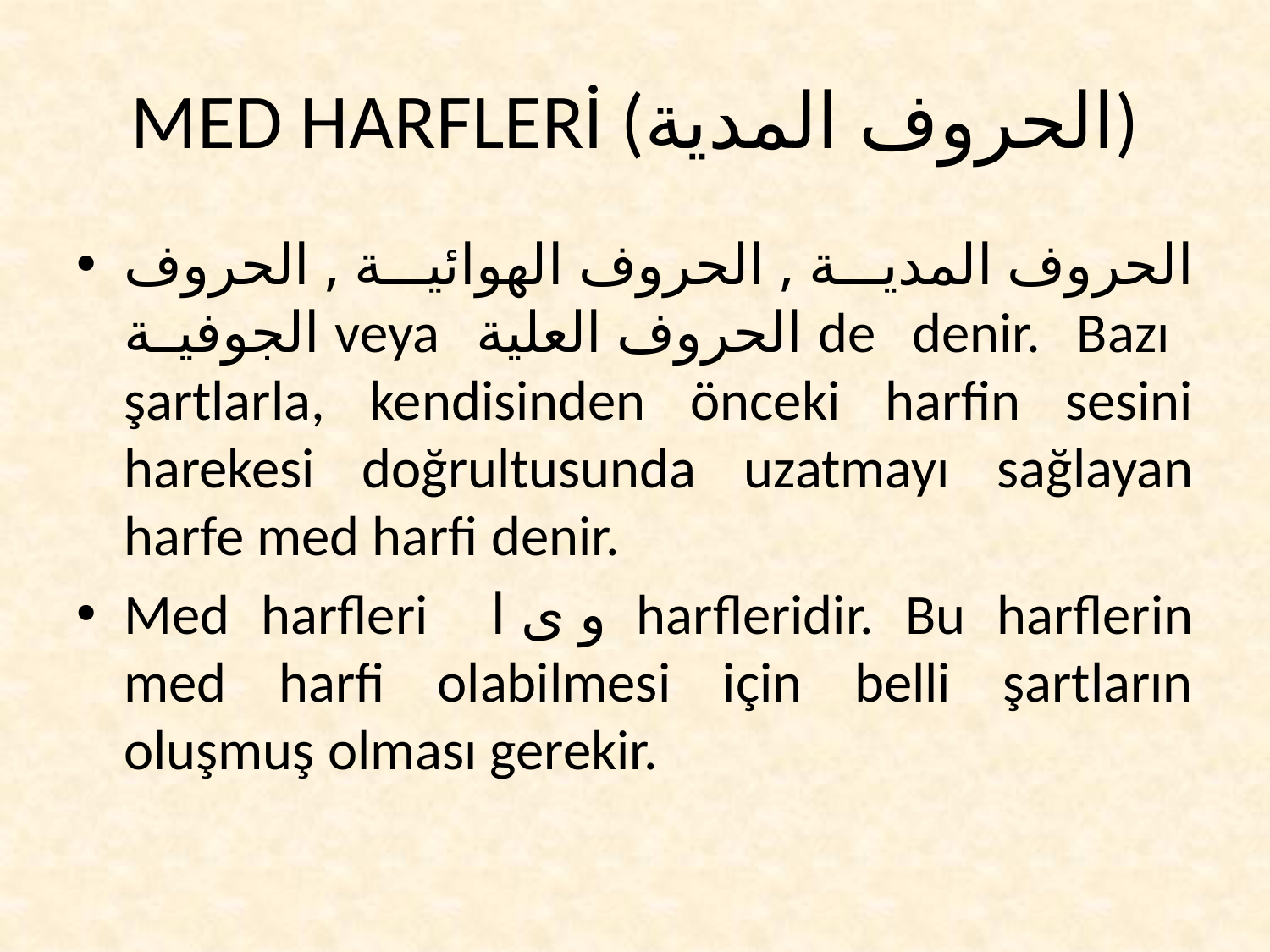

# MED HARFLERİ (الحروف المدية)
الحروف المدية , الحروف الهوائية , الحروف الجوفية veya الحروف العلية de denir. Bazı şartlarla, kendisinden önceki harfin sesini harekesi doğrultusunda uzatmayı sağlayan harfe med harfi denir.
Med harfleri  و ى ا  harfleridir. Bu harflerin med harfi olabilmesi için belli şartların oluşmuş olması gerekir.